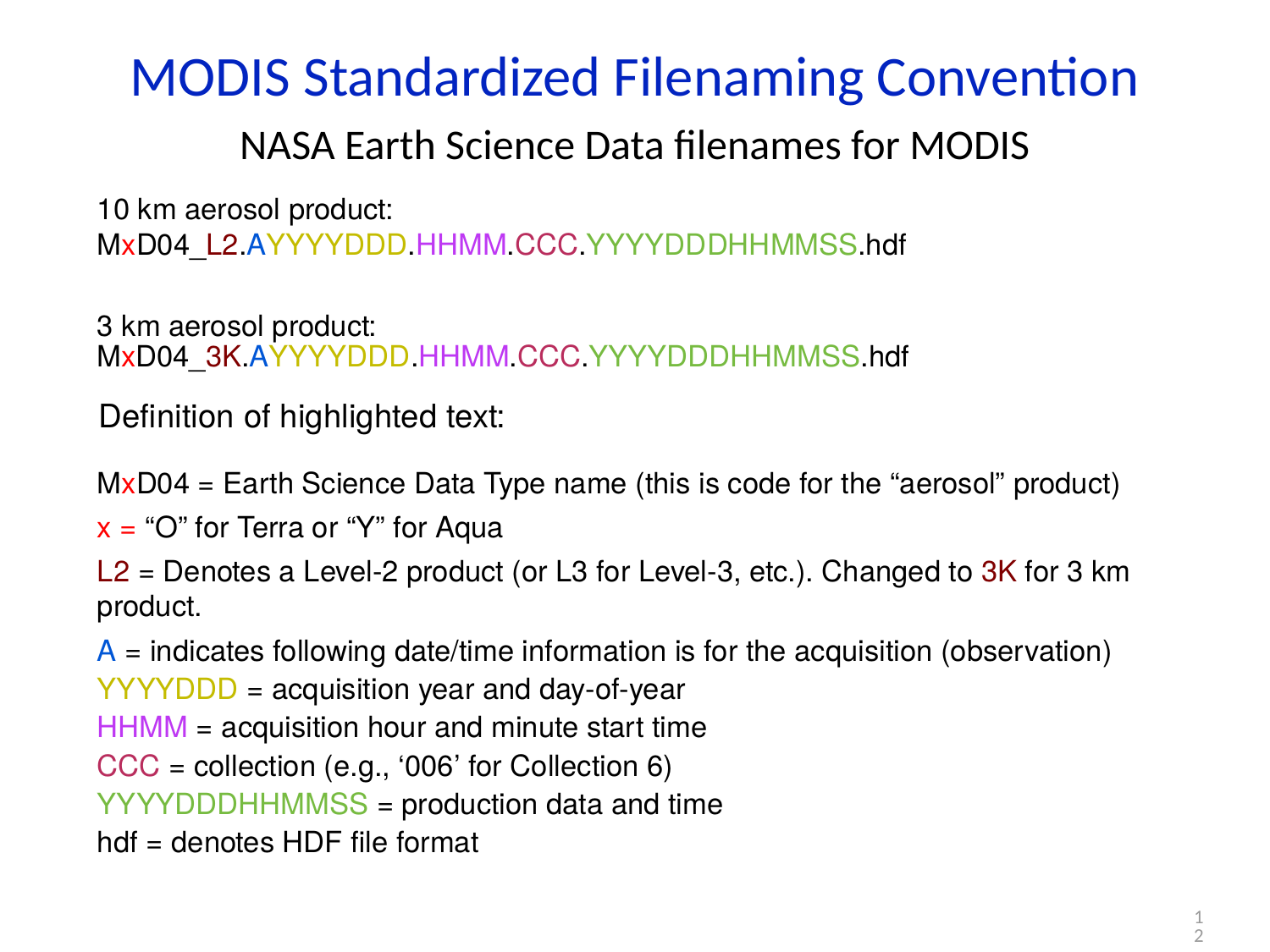

# MODIS Standardized Filenaming Convention
NASA Earth Science Data filenames for MODIS
10 km aerosol product:      MxD04_L2.AYYYYDDD.HHMM.CCC.YYYYDDDHHMMSS.hdf

3 km aerosol product:
  MxD04_3K.AYYYYDDD.HHMM.CCC.YYYYDDDHHMMSS.hdf

  Definition of highlighted text:

MxD04 = Earth Science Data Type name (this is code for the “aerosol” product)
x = “O” for Terra or “Y” for Aqua
L2 = Denotes a Level-2 product (or L3 for Level-3, etc.). Changed to 3K for 3 km product.
A = indicates following date/time information is for the acquisition (observation)
YYYYDDD = acquisition year and day-of-year
HHMM = acquisition hour and minute start time
CCC = collection (e.g., ‘006’ for Collection 6)
YYYYDDDHHMMSS = production data and time
hdf = denotes HDF file format

12